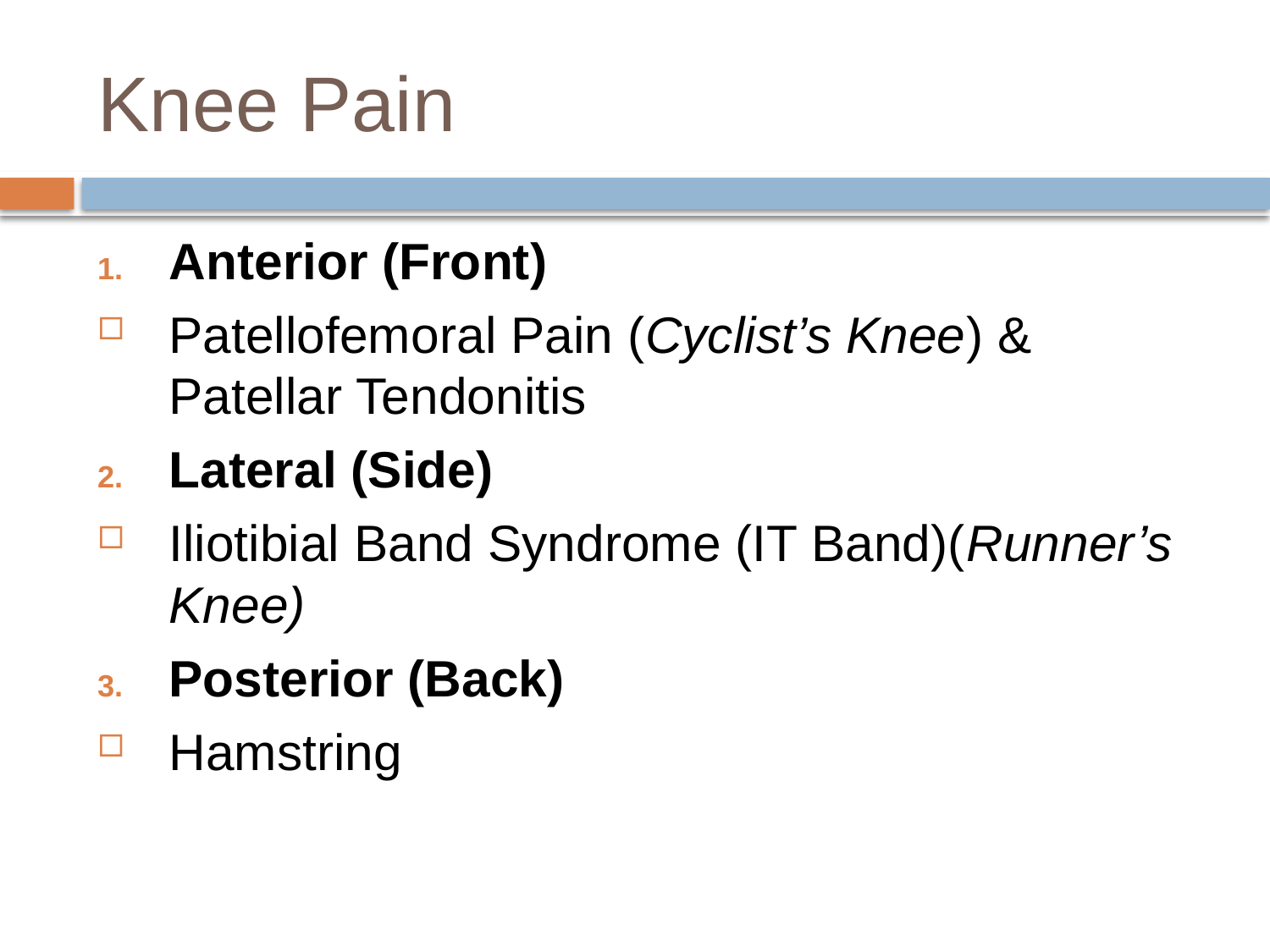

# Knee Pain
Anterior (Front)
Patellofemoral Pain (Cyclist’s Knee) & Patellar Tendonitis
Lateral (Side)
Iliotibial Band Syndrome (IT Band)(Runner’s Knee)
Posterior (Back)
Hamstring